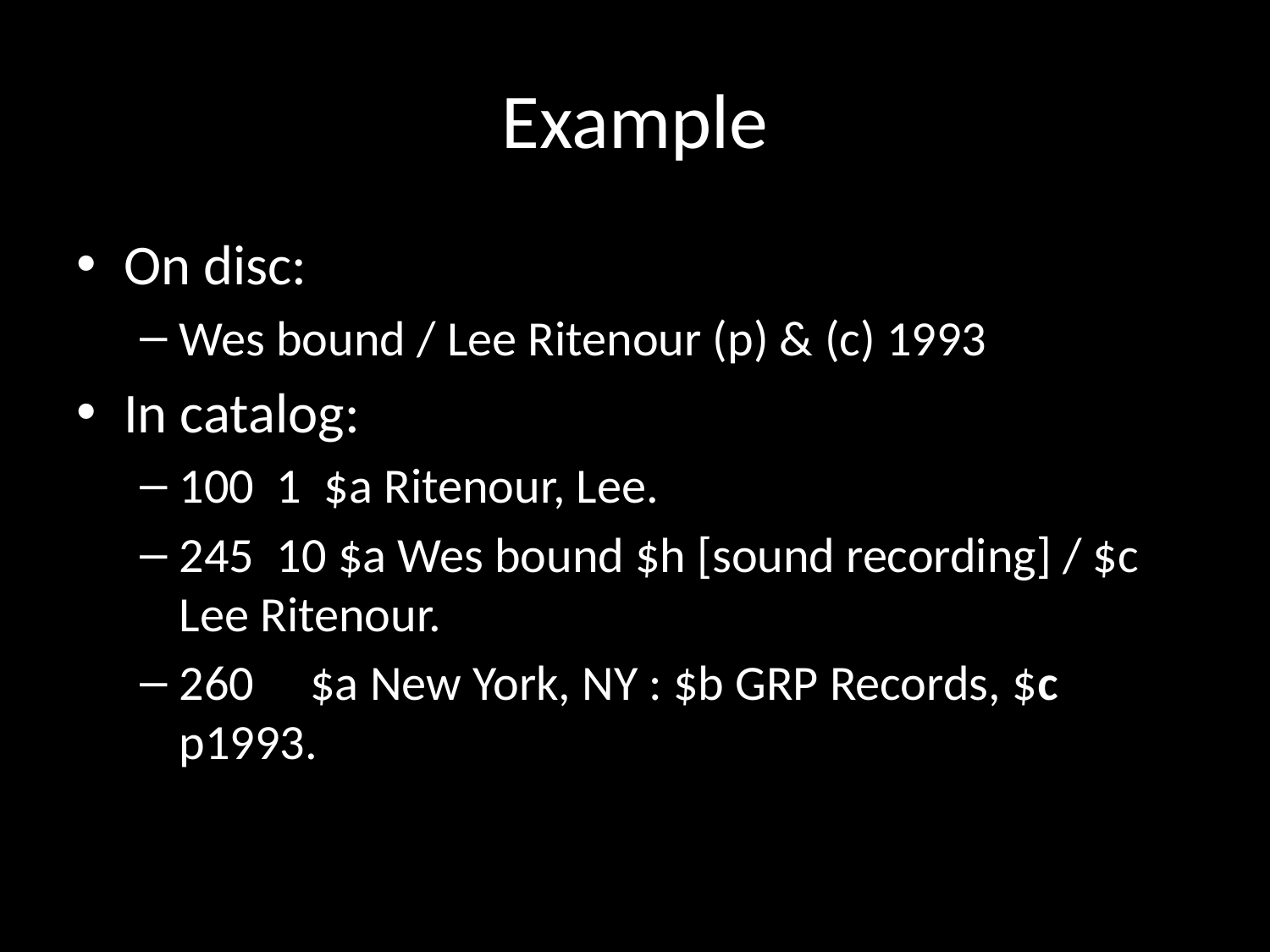

# Example
On disc:
Wes bound / Lee Ritenour (p) & (c) 1993
In catalog:
100  1  $a Ritenour, Lee.
245  10 $a Wes bound $h [sound recording] / $c Lee Ritenour.
260     $a New York, NY : $b GRP Records, $c p1993.